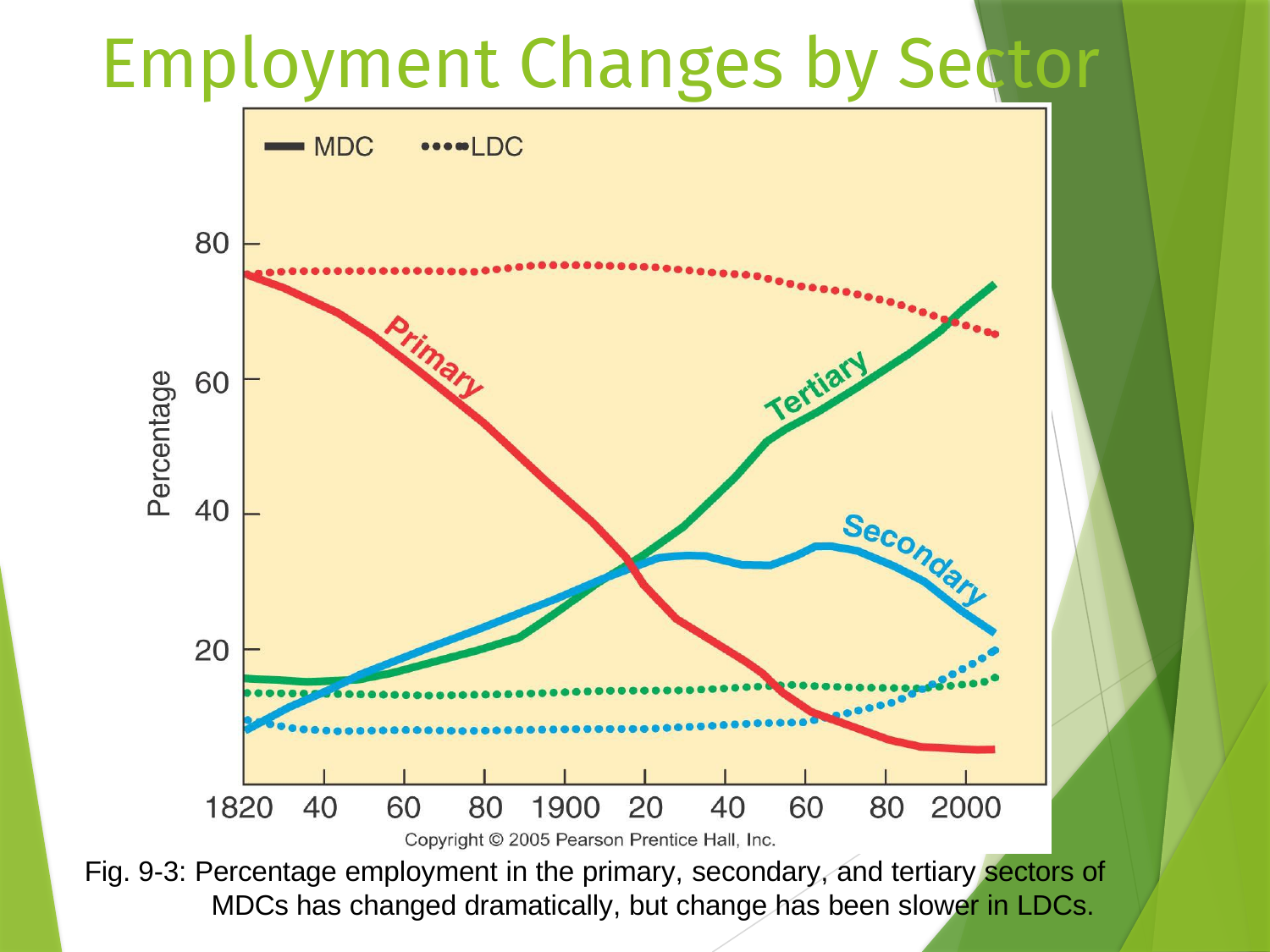

# Employment Changes by Sector

Fig. 9-3: Percentage employment in the primary, secondary, and tertiary sectors of MDCs has changed dramatically, but change has been slower in LDCs.